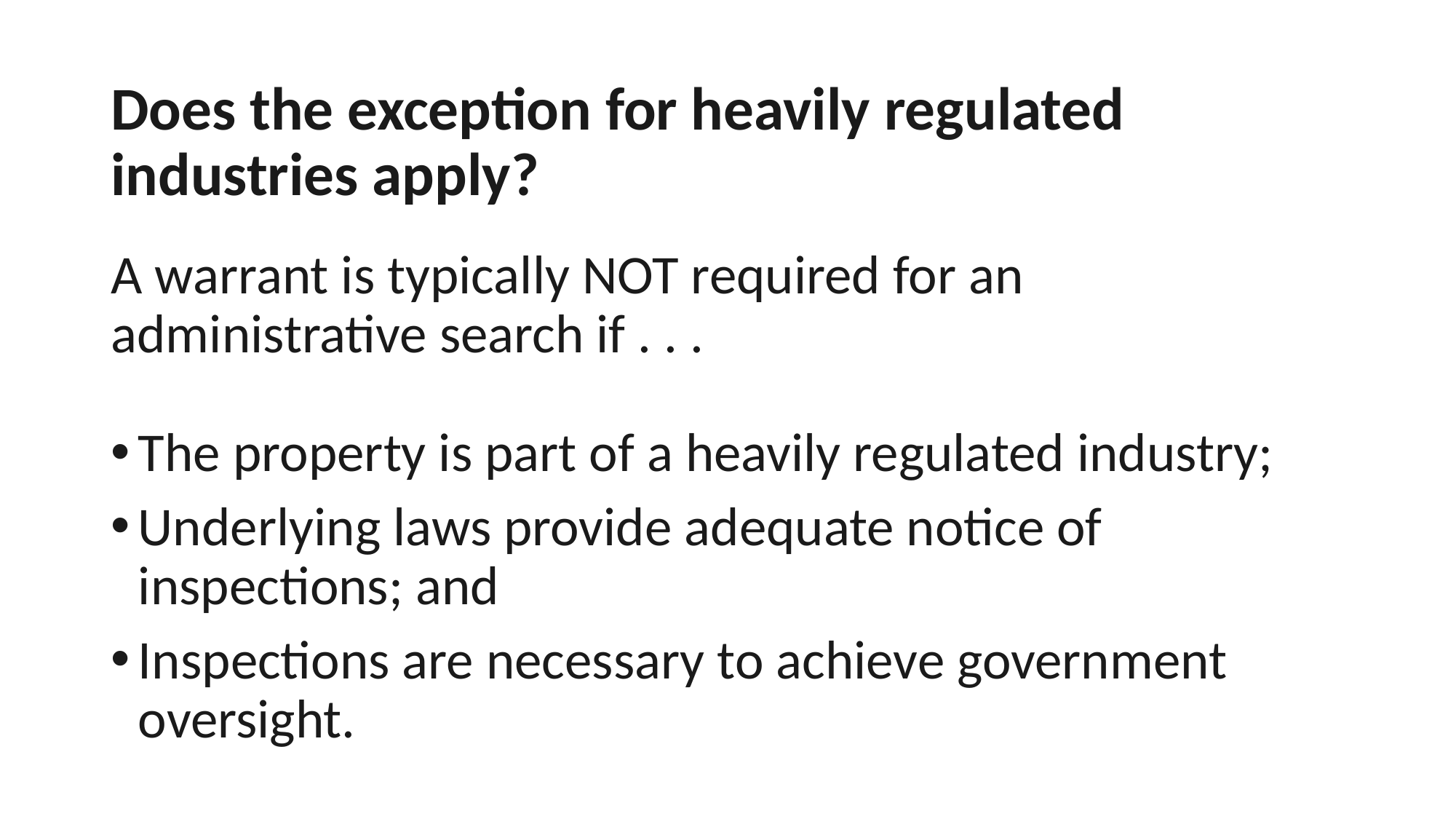

# Does the exception for heavily regulated industries apply?
A warrant is typically NOT required for an administrative search if . . .

The property is part of a heavily regulated industry;
Underlying laws provide adequate notice of inspections; and
Inspections are necessary to achieve government oversight.